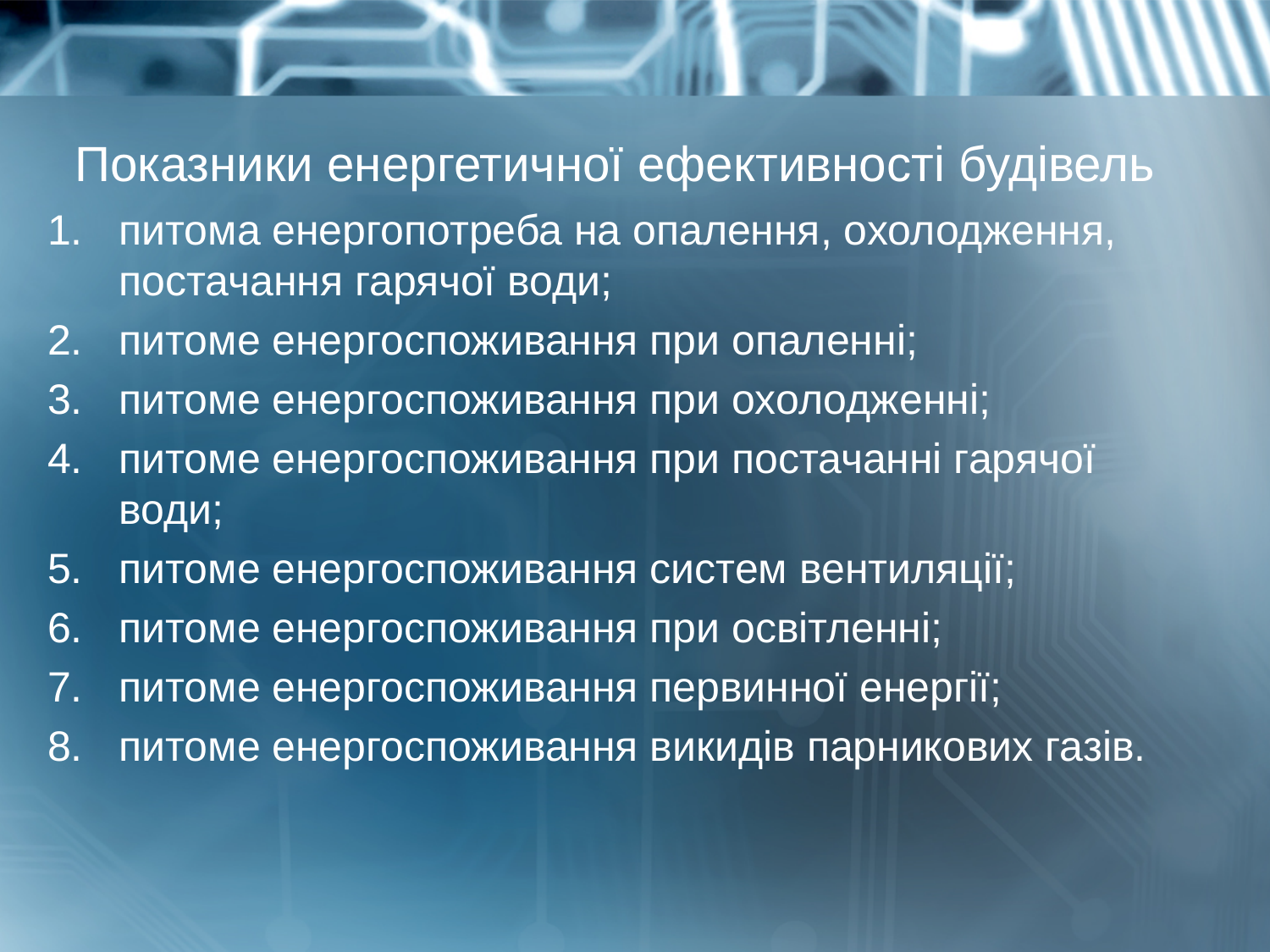

# Показники енергетичної ефективності будівель
питома енергопотреба на опалення, охолодження, постачання гарячої води;
питоме енергоспоживання при опаленні;
питоме енергоспоживання при охолодженні;
питоме енергоспоживання при постачанні гарячої води;
питоме енергоспоживання систем вентиляції;
питоме енергоспоживання при освітленні;
питоме енергоспоживання первинної енергії;
питоме енергоспоживання викидів парникових газів.